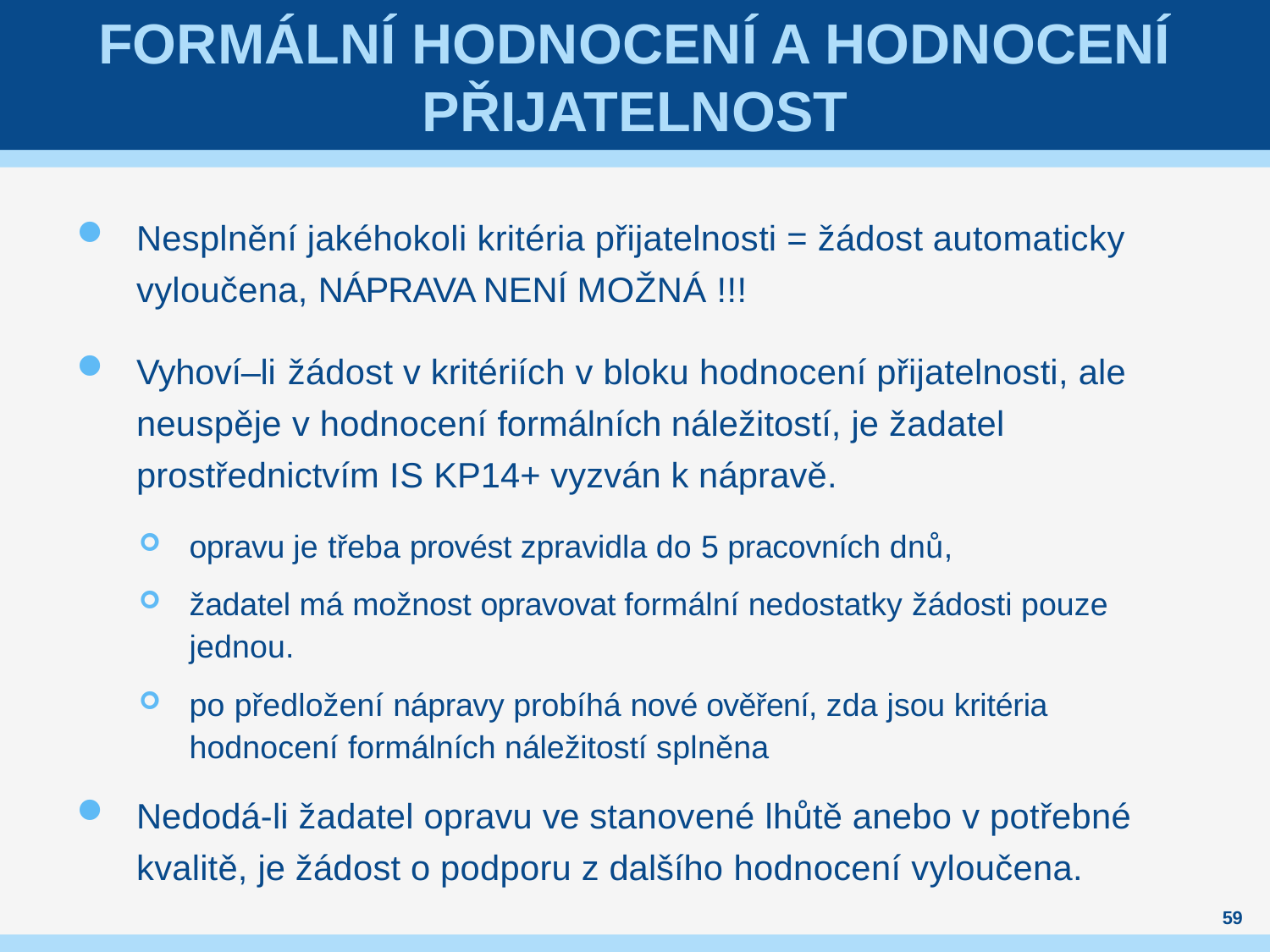

# FORMÁLNÍ HODNOCENÍ A HODNOCENÍ PŘIJATELNOST
Nesplnění jakéhokoli kritéria přijatelnosti = žádost automaticky  vyloučena, NÁPRAVA NENÍ MOŽNÁ !!!
Vyhoví–li žádost v kritériích v bloku hodnocení přijatelnosti, ale  neuspěje v hodnocení formálních náležitostí, je žadatel  prostřednictvím IS KP14+ vyzván k nápravě.
opravu je třeba provést zpravidla do 5 pracovních dnů,
žadatel má možnost opravovat formální nedostatky žádosti pouze  jednou.
po předložení nápravy probíhá nové ověření, zda jsou kritéria  hodnocení formálních náležitostí splněna
Nedodá-li žadatel opravu ve stanovené lhůtě anebo v potřebné  kvalitě, je žádost o podporu z dalšího hodnocení vyloučena.

59